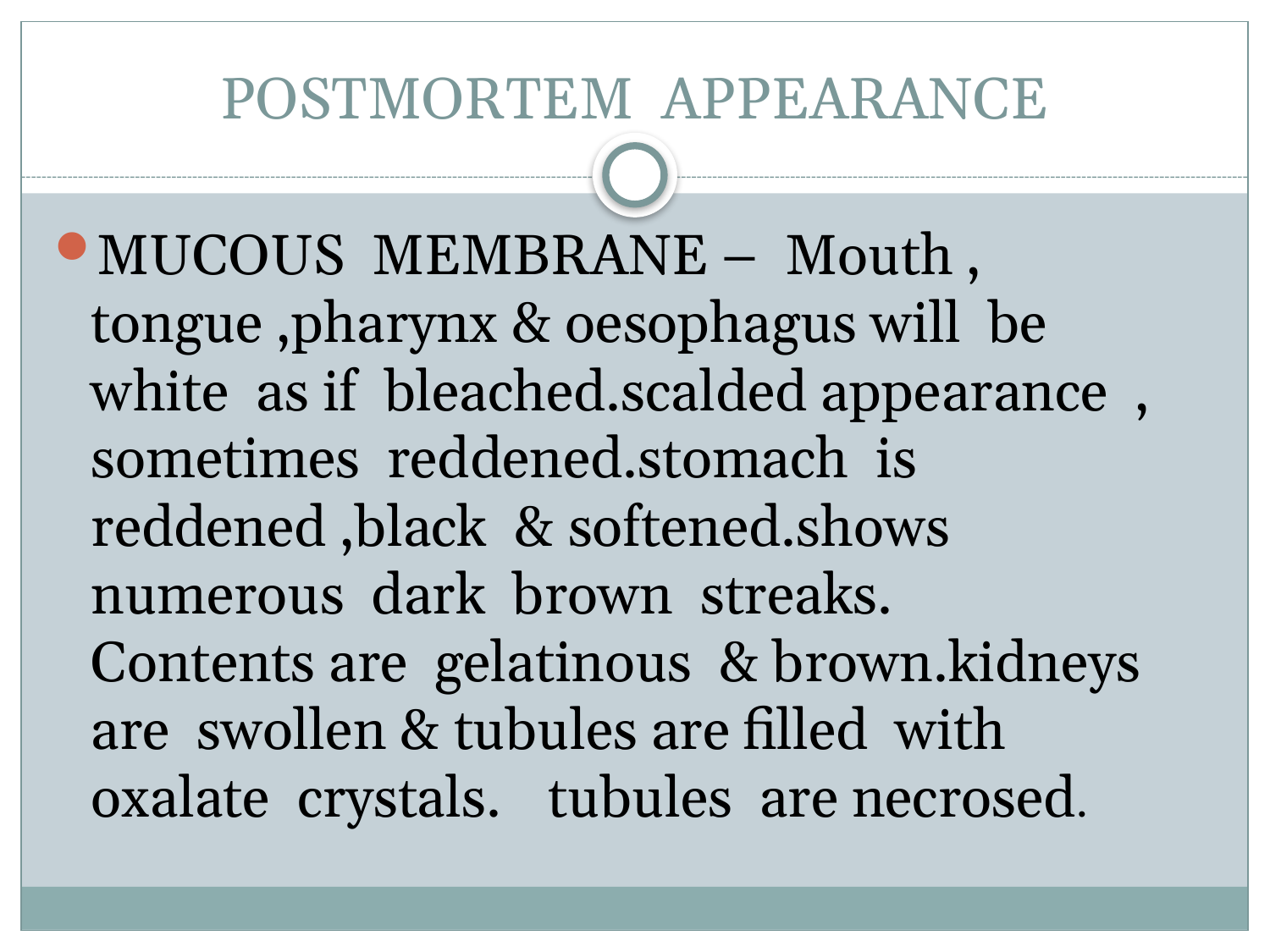

# POSTMORTEM  APPEARANCE
MUCOUS  MEMBRANE –  Mouth , tongue ,pharynx & oesophagus will  be  white  as if  bleached.scalded appearance  , sometimes  reddened.stomach  is  reddened ,black  & softened.shows numerous  dark  brown  streaks.	Contents are  gelatinous  & brown.kidneys are  swollen & tubules are filled  with  oxalate  crystals.	tubules  are necrosed.